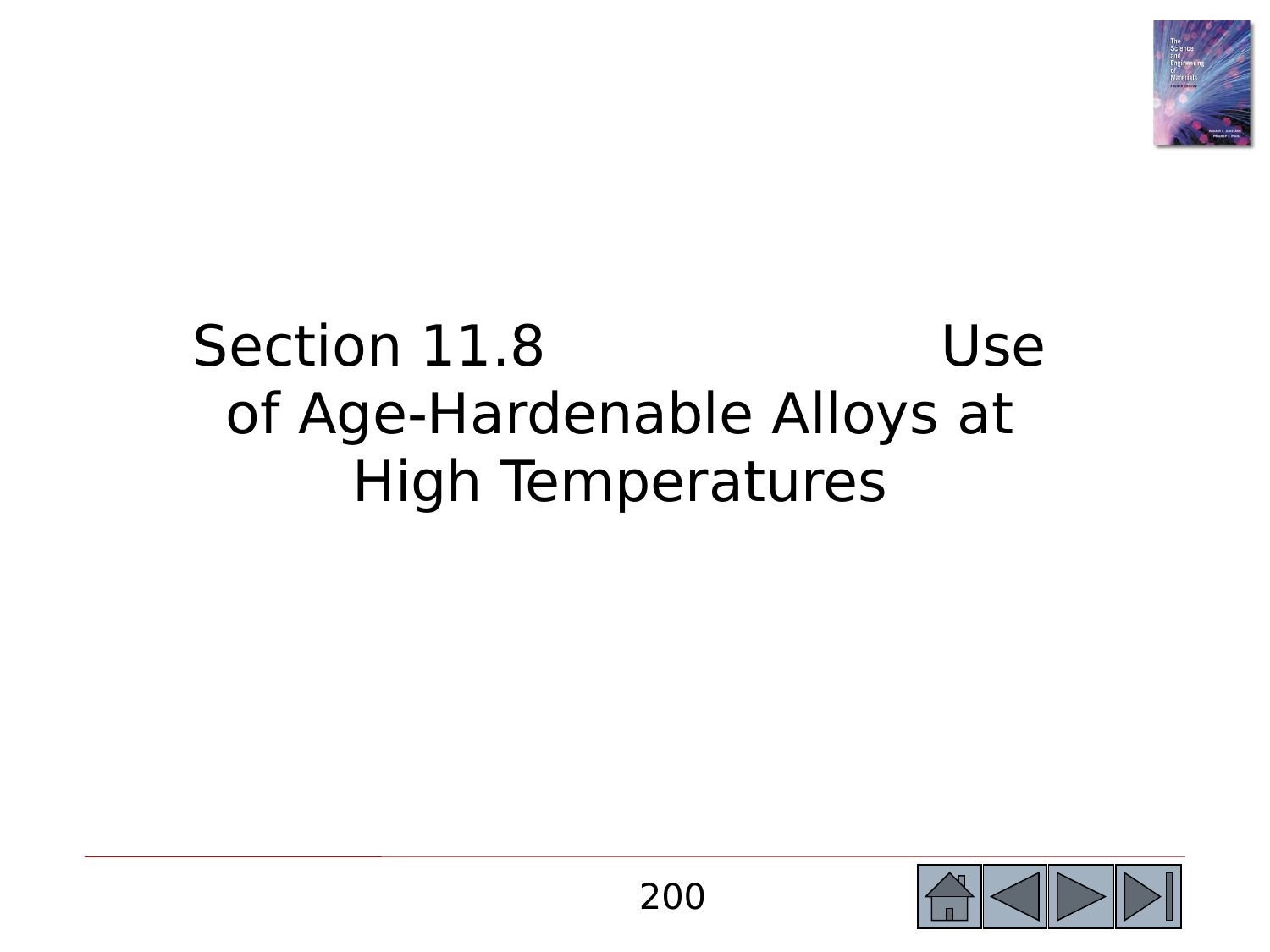

Section 11.8                      Use of Age-Hardenable Alloys at High Temperatures